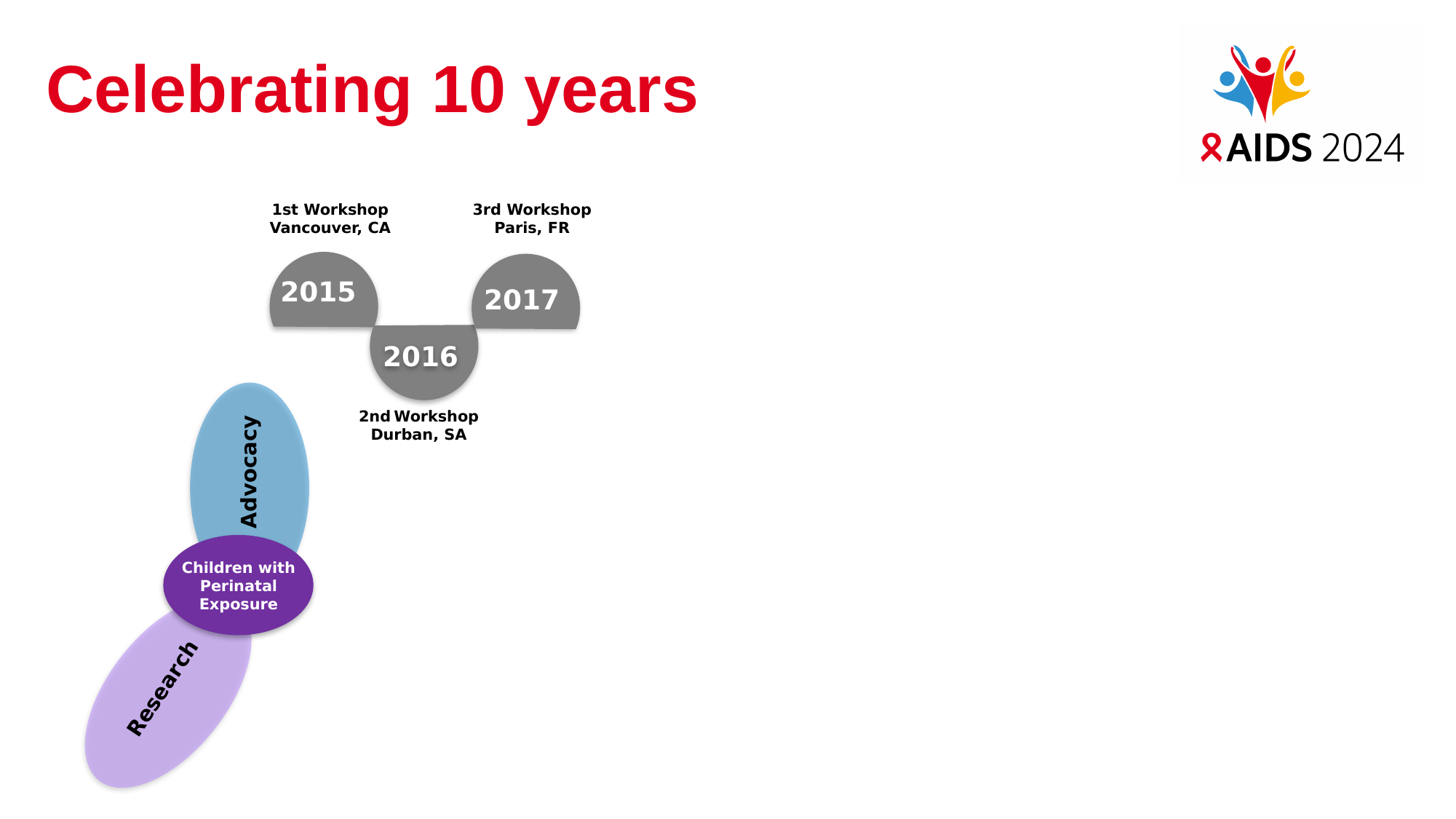

# Celebrating 10 years
1st Workshop
Vancouver, CA
3rd Workshop
Paris, FR

2015
2019
2017
2023

2016
2024
2018
2nd Workshop
Durban, SA

Advocacy

Children with Perinatal Exposure

Research